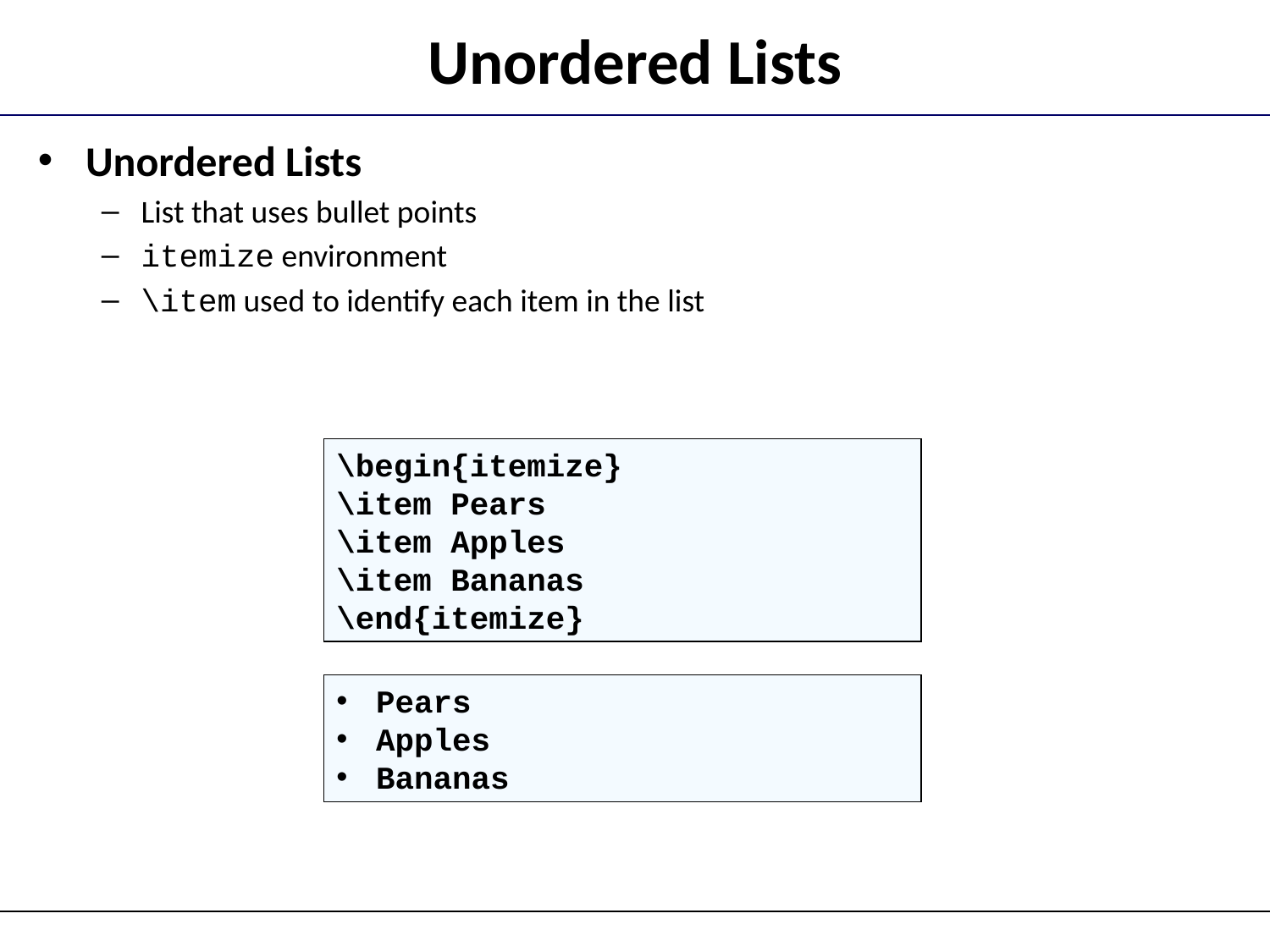

# Unordered Lists
Unordered Lists
List that uses bullet points
itemize environment
\item used to identify each item in the list
\begin{itemize}
\item Pears
\item Apples
\item Bananas
\end{itemize}
Pears
Apples
Bananas